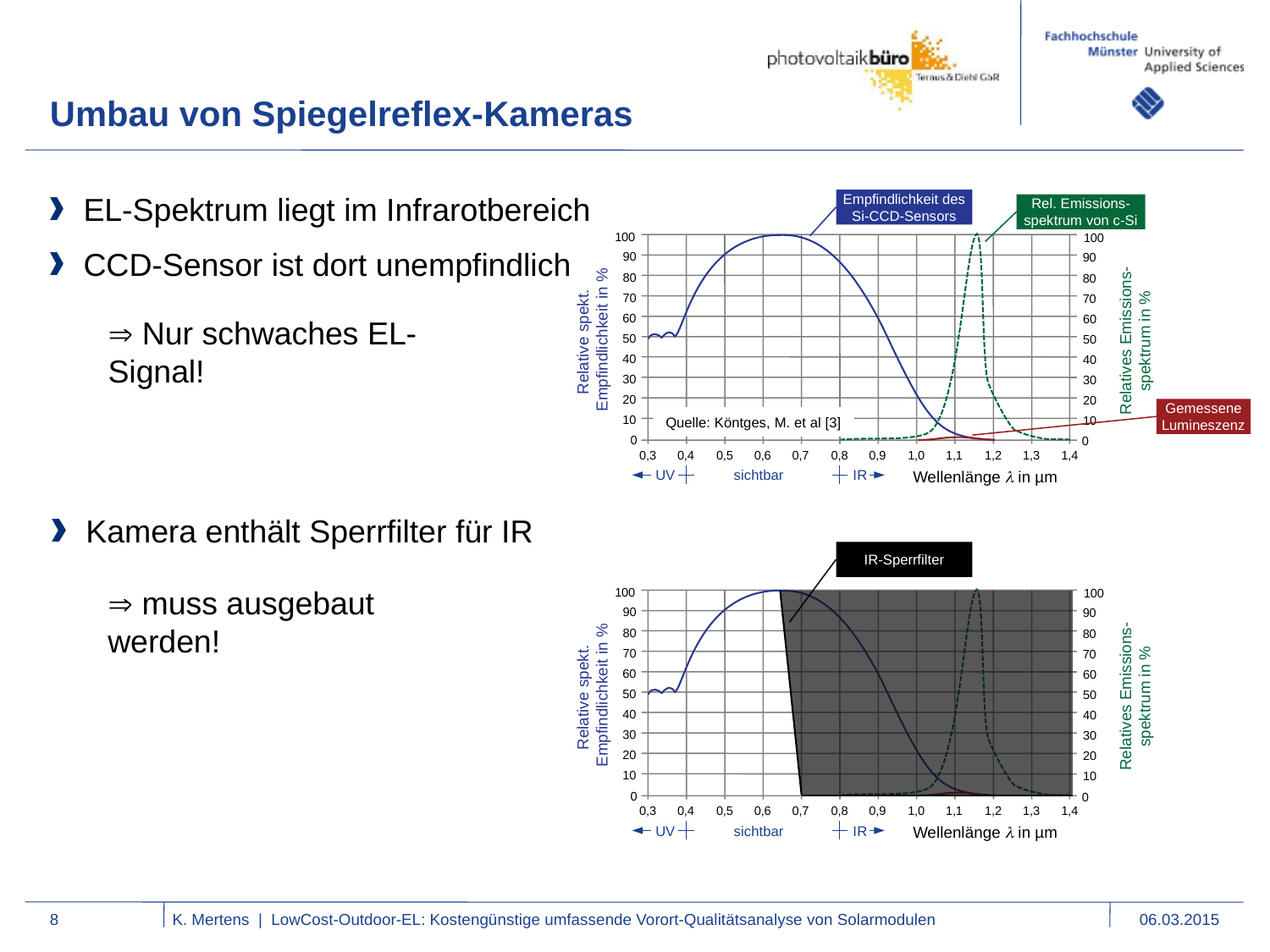

Umbau von Spiegelreflex-Kameras
EL-Spektrum liegt im Infrarotbereich
CCD-Sensor ist dort unempfindlich
Empfindlichkeit des Si-CCD-Sensors
Rel. Emissions-
spektrum von c-Si
100
100

90
90
80
80
70
70
60
60
Relative spekt.
Empfindlichkeit in %
Relatives Emissions-
spektrum in %
50
50
40
40
30
30
20
20
Quelle: Köntges, M. et al [3]
10
10
0
0
0,3
0,4
0,5
0,6
0,7
0,8
0,9
1,0
1,1
1,2
1,3
1,4
UV
sichtbar
IR
Wellenlänge λ in µm
⇒ Nur schwaches EL-Signal!
Gemessene
Lumineszenz

Kamera enthält Sperrfilter für IR
IR-Sperrfilter

⇒ muss ausgebaut werden!
100
100

90
90
80
80
70
70
60
60
Relative spekt.
Empfindlichkeit in %
Relatives Emissions-
spektrum in %
50
50
40
40
30
30
20
20
10
10
0
0

0,3
0,4
0,5
0,6
0,7
0,8
0,9
1,0
1,1
1,2
1,3
1,4
UV
sichtbar
IR
Wellenlänge λ in µm
8
K. Mertens  |  LowCost-Outdoor-EL: Kostengünstige umfassende Vorort-Qualitätsanalyse von Solarmodulen
06.03.2015